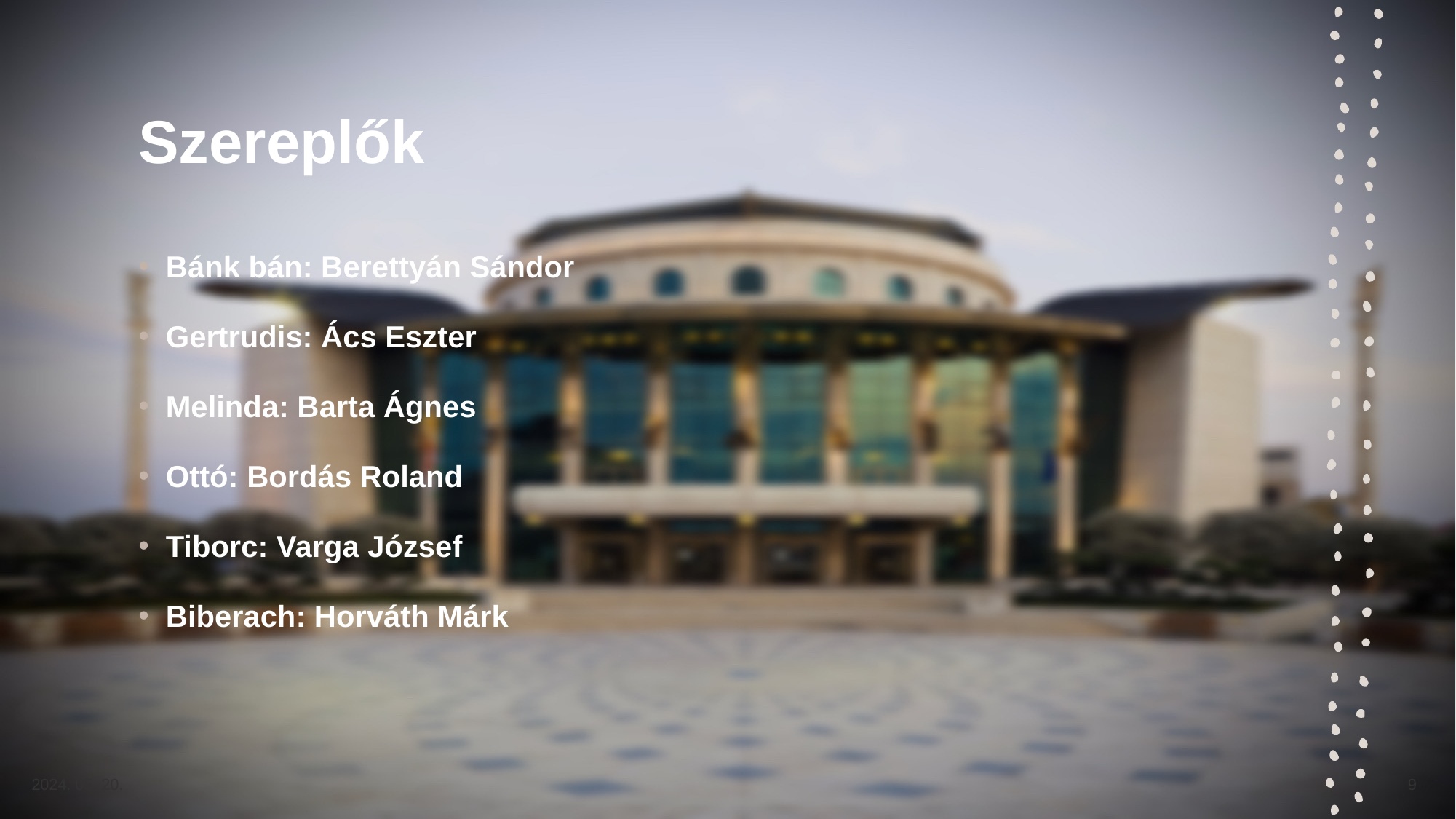

# Szereplők
Bánk bán: Berettyán Sándor
Gertrudis: Ács Eszter
Melinda: Barta Ágnes
Ottó: Bordás Roland
Tiborc: Varga József
Biberach: Horváth Márk

2024. 05. 20.
9